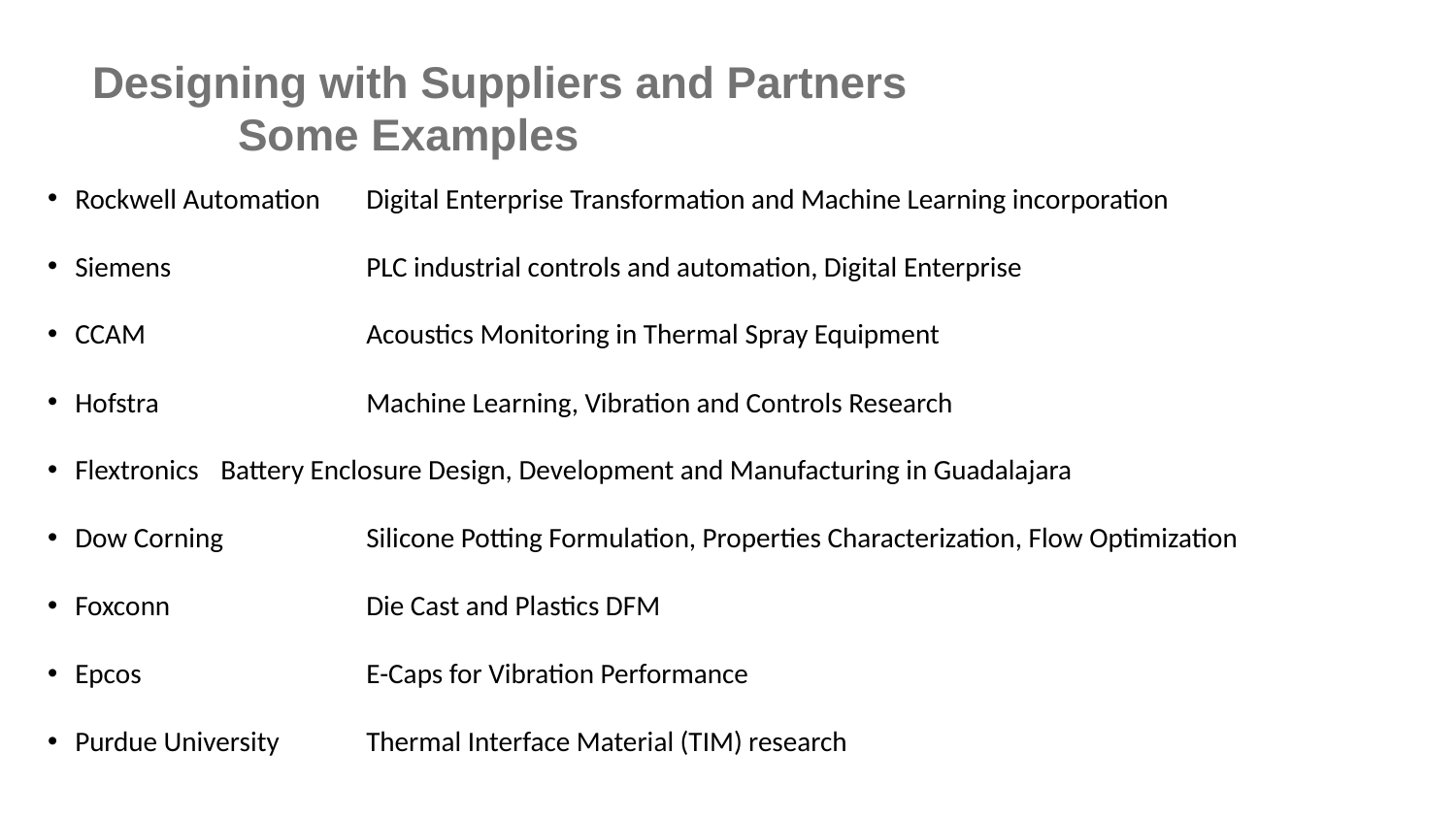

# Designing with Suppliers and Partners Some Examples
Rockwell Automation	Digital Enterprise Transformation and Machine Learning incorporation

Siemens 		PLC industrial controls and automation, Digital Enterprise

CCAM 		Acoustics Monitoring in Thermal Spray Equipment

Hofstra 		Machine Learning, Vibration and Controls Research

Flextronics 	Battery Enclosure Design, Development and Manufacturing in Guadalajara

Dow Corning 	Silicone Potting Formulation, Properties Characterization, Flow Optimization

Foxconn		Die Cast and Plastics DFM

Epcos		E-Caps for Vibration Performance

Purdue University	Thermal Interface Material (TIM) research